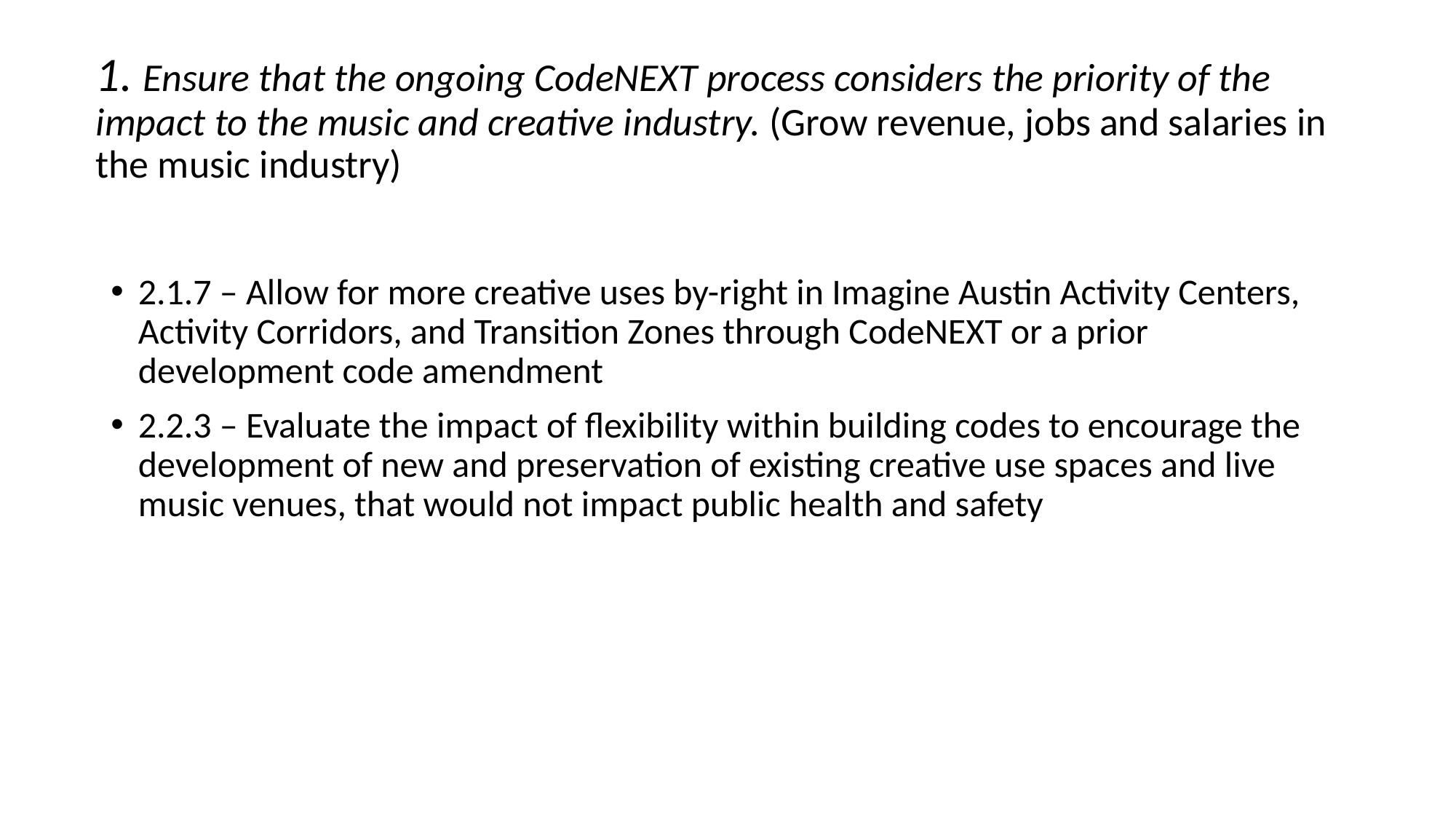

# 1. Ensure that the ongoing CodeNEXT process considers the priority of the impact to the music and creative industry. (Grow revenue, jobs and salaries in the music industry)
2.1.7 – Allow for more creative uses by-right in Imagine Austin Activity Centers, Activity Corridors, and Transition Zones through CodeNEXT or a prior development code amendment
2.2.3 – Evaluate the impact of flexibility within building codes to encourage the development of new and preservation of existing creative use spaces and live music venues, that would not impact public health and safety